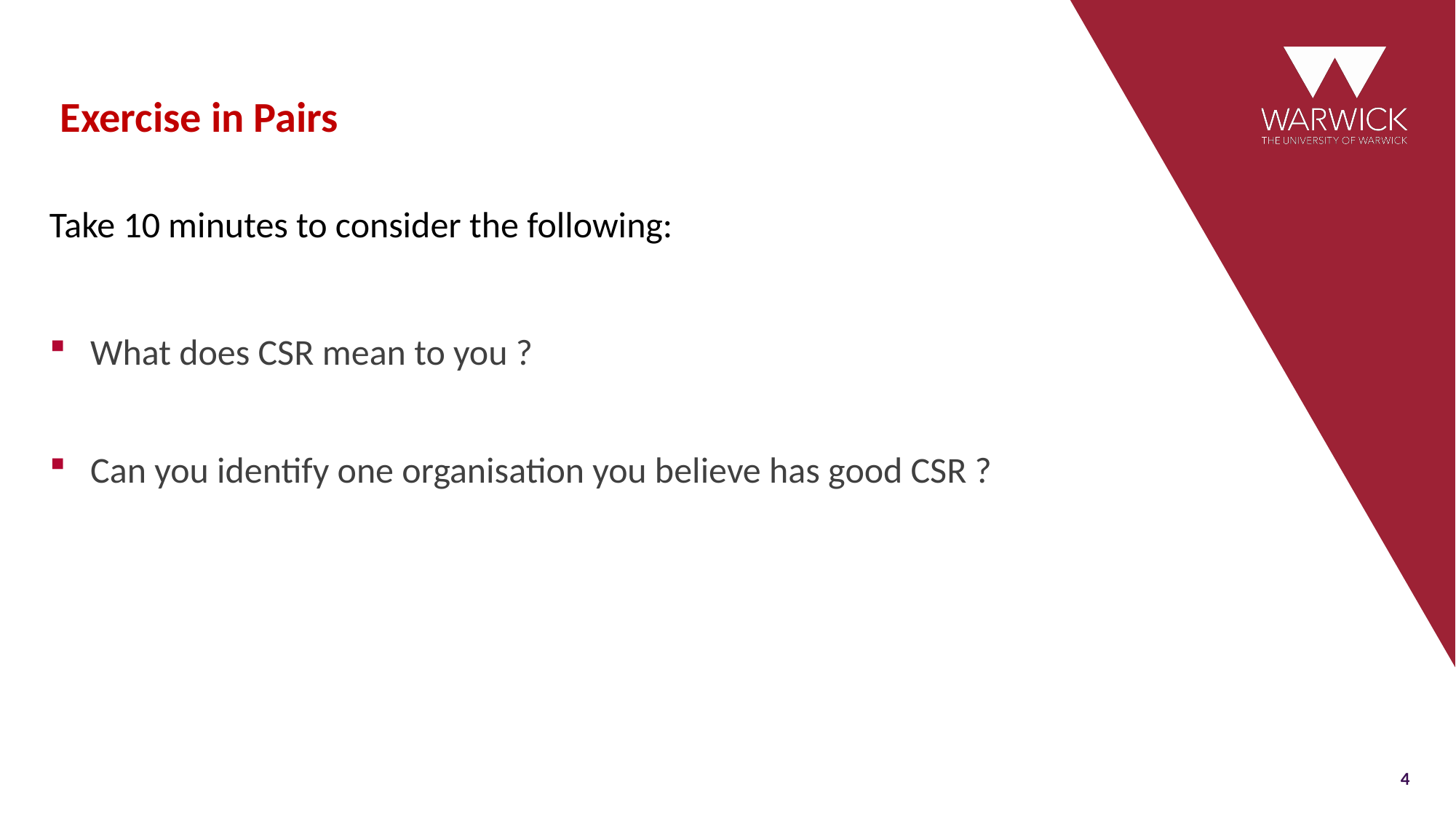

# Exercise in Pairs
Take 10 minutes to consider the following:

What does CSR mean to you ?

Can you identify one organisation you believe has good CSR ?

4